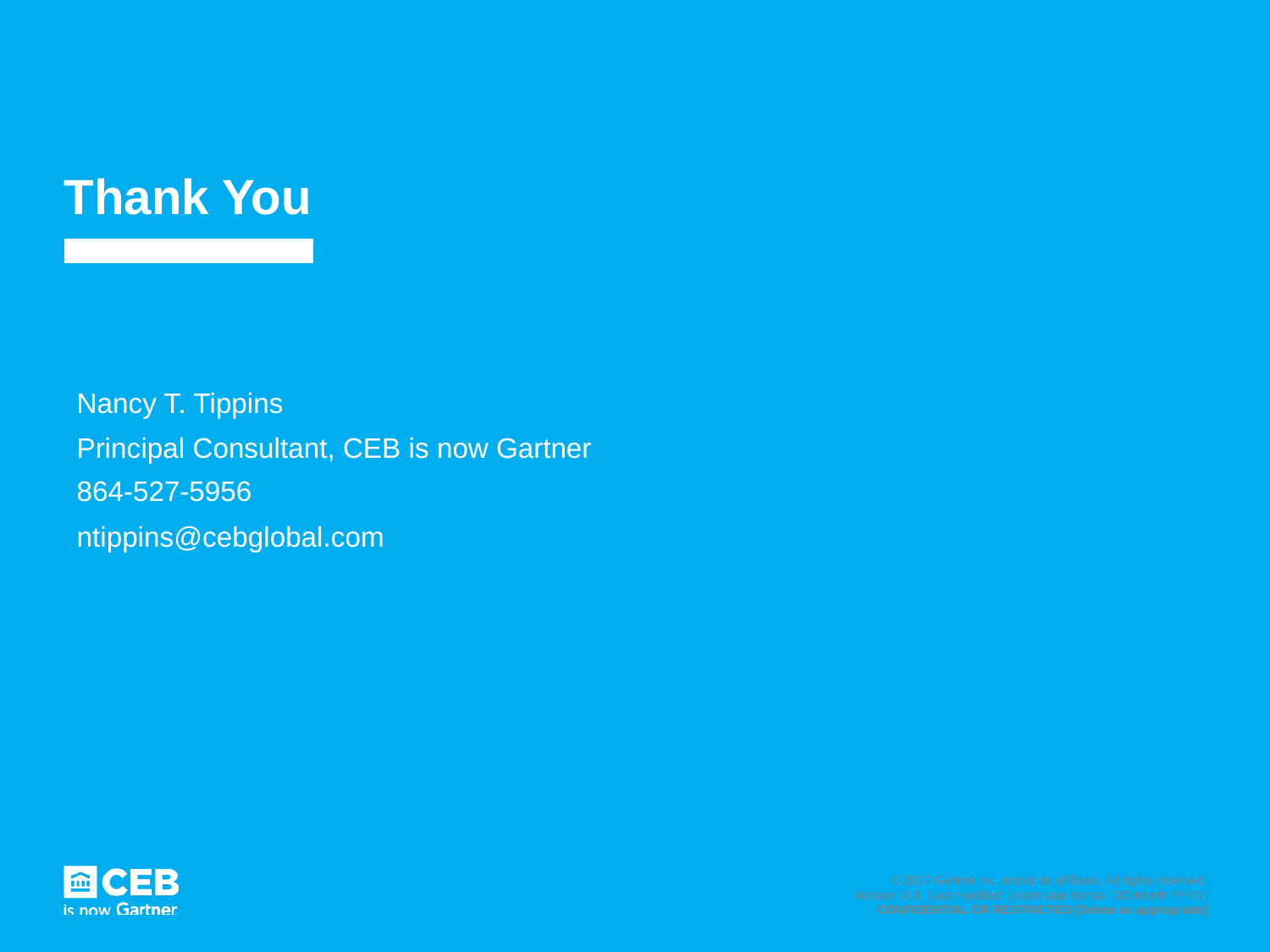

Nancy T. Tippins
Principal Consultant, CEB is now Gartner
864-527-5956
ntippins@cebglobal.com